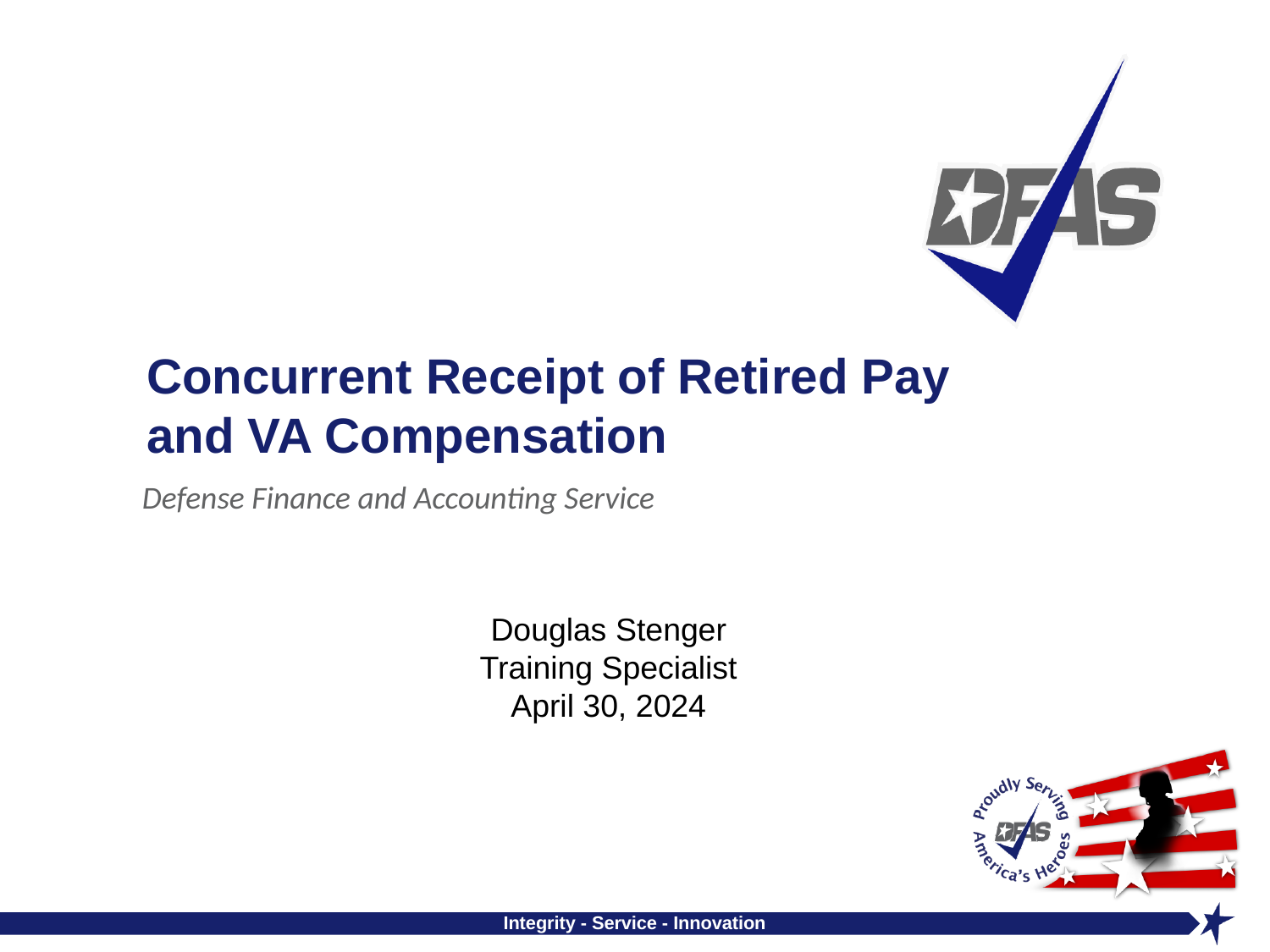

# Concurrent Receipt of Retired Pay and VA Compensation
Douglas Stenger
Training Specialist
April 30, 2024
Integrity - Service - Innovation